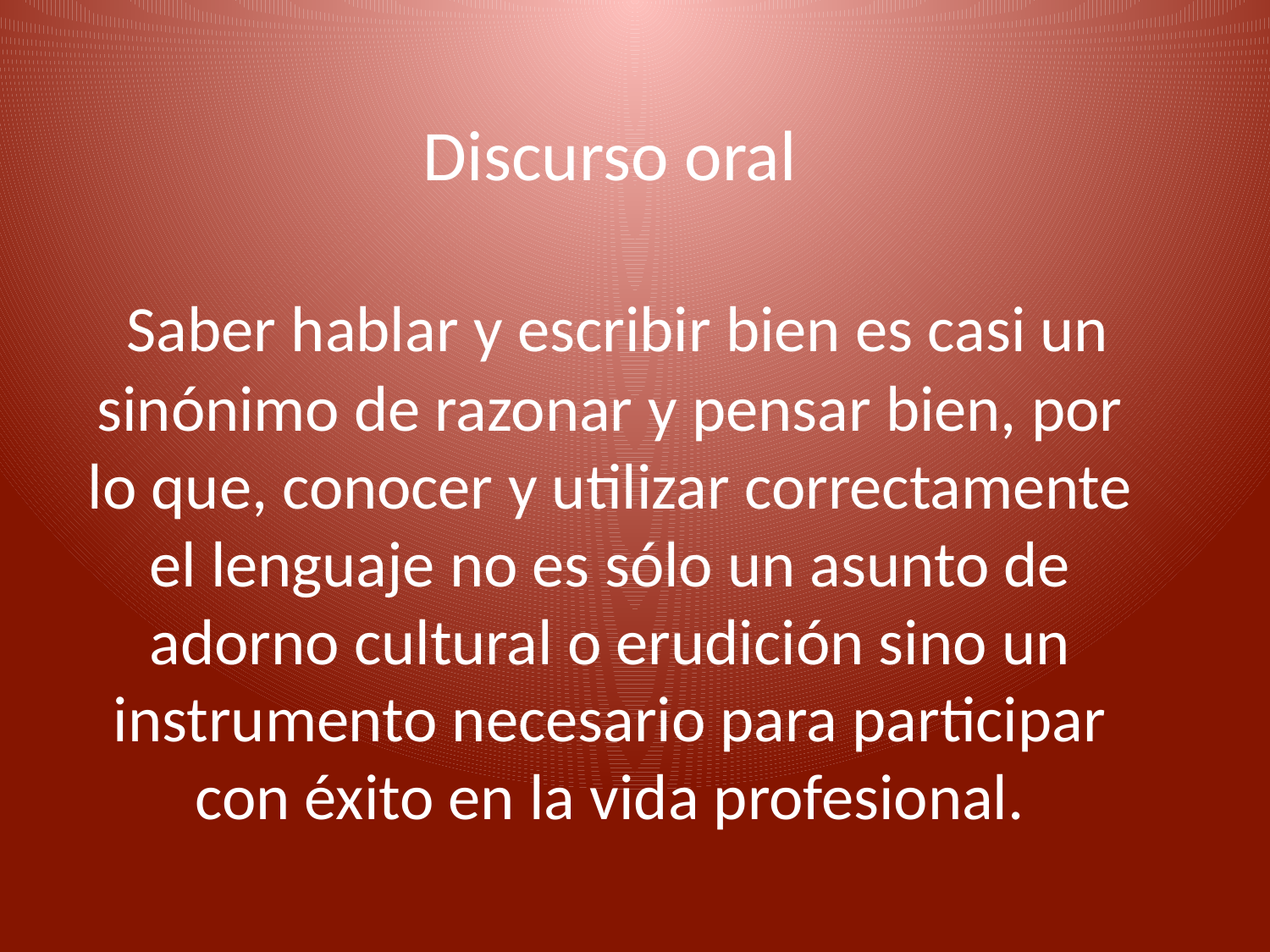

# Discurso oral Saber hablar y escribir bien es casi un sinónimo de razonar y pensar bien, por lo que, conocer y utilizar correctamente el lenguaje no es sólo un asunto de adorno cultural o erudición sino un instrumento necesario para participar con éxito en la vida profesional.